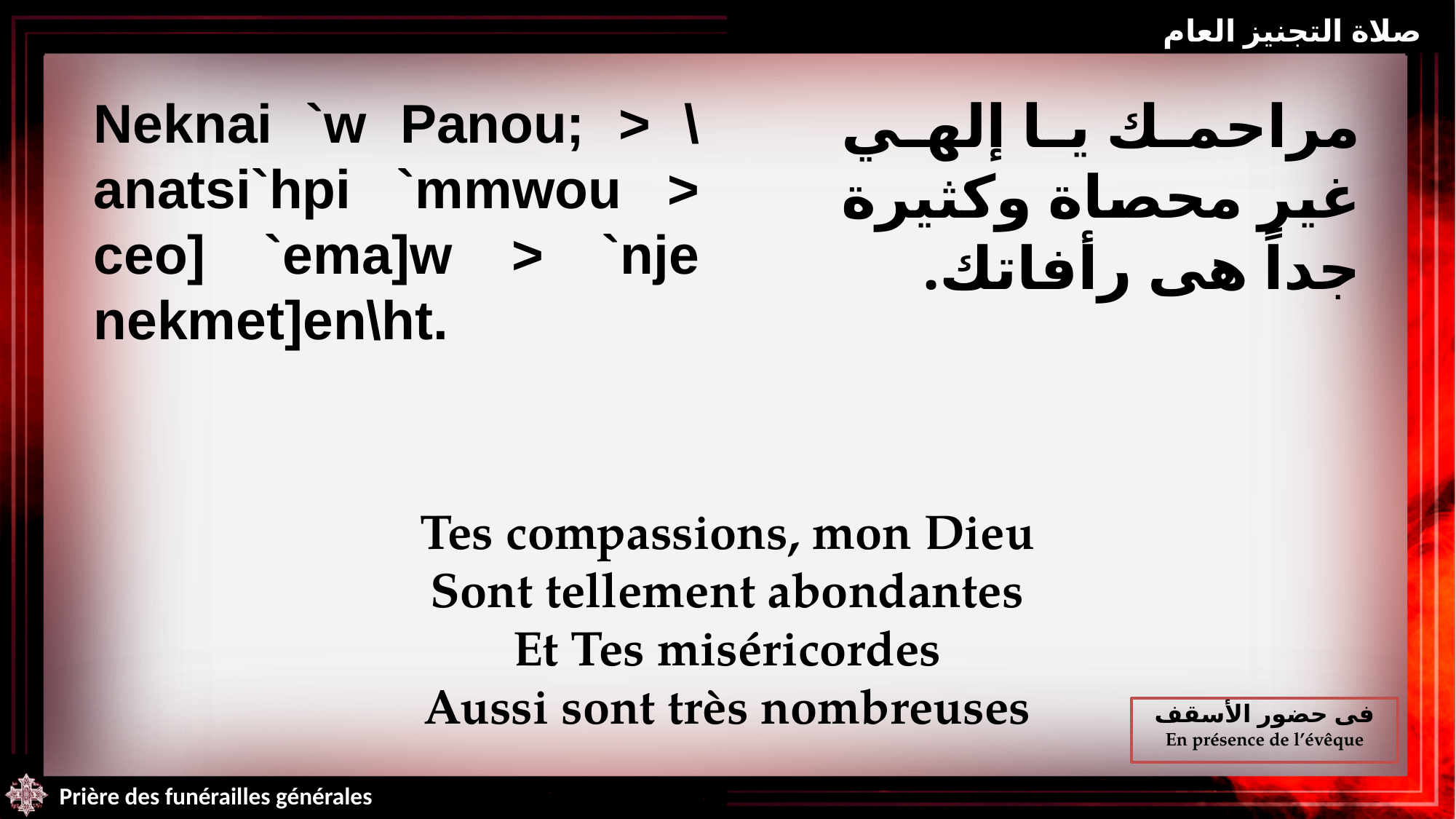

صلاة التجنيز العام
Neknai `w Panou; > \anatsi`hpi `mmwou > ceo] `ema]w > `nje nekmet]en\ht.
مراحمك يا إلهي غير محصاة وكثيرة جداً هى رأفاتك.
Tes compassions, mon Dieu
Sont tellement abondantes
Et Tes miséricordes
Aussi sont très nombreuses
فى حضور الأسقف
En présence de l’évêque
Prière des funérailles générales